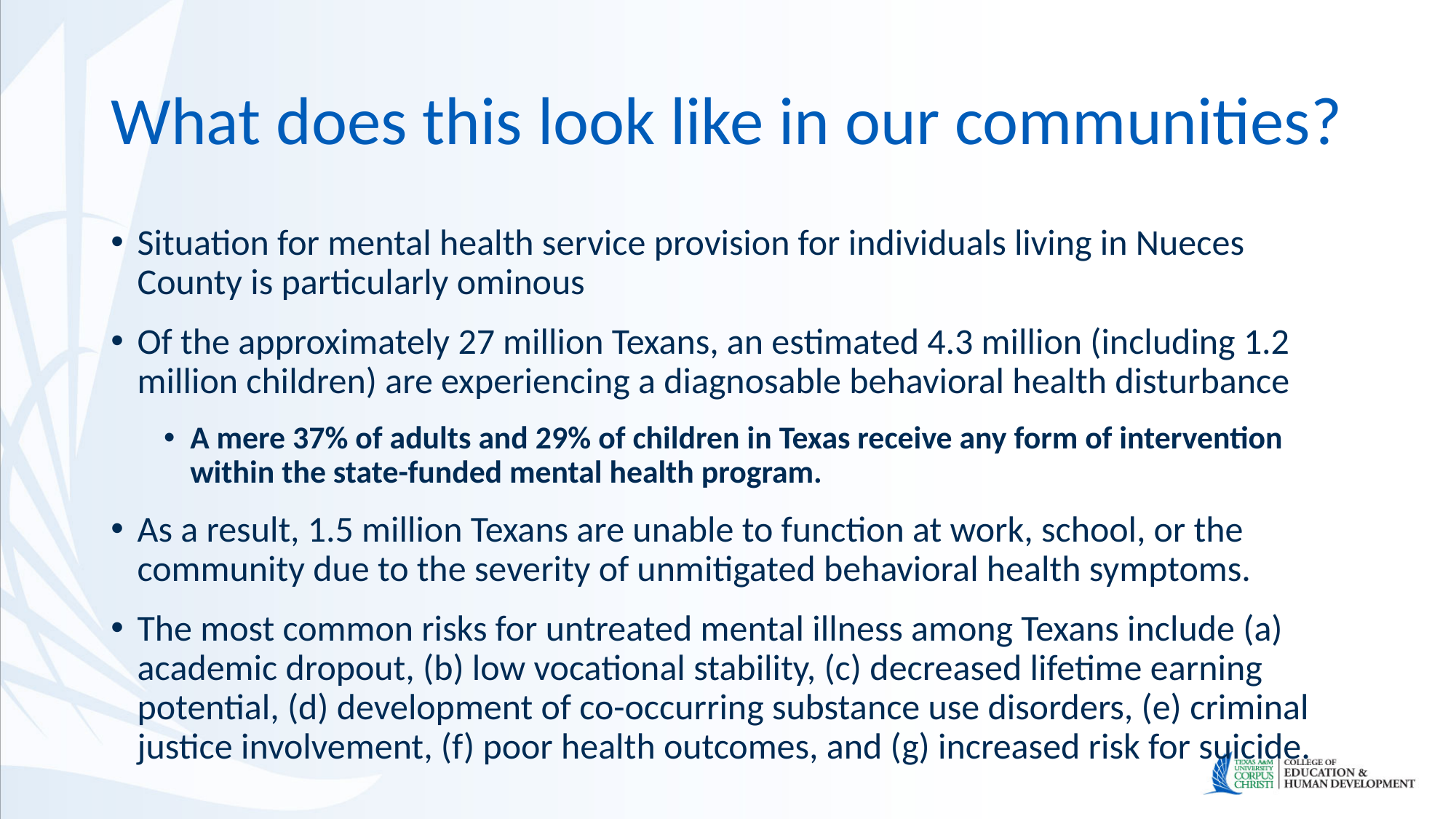

# What does this look like in our communities?
Situation for mental health service provision for individuals living in Nueces County is particularly ominous
Of the approximately 27 million Texans, an estimated 4.3 million (including 1.2 million children) are experiencing a diagnosable behavioral health disturbance
A mere 37% of adults and 29% of children in Texas receive any form of intervention within the state-funded mental health program.
As a result, 1.5 million Texans are unable to function at work, school, or the community due to the severity of unmitigated behavioral health symptoms.
The most common risks for untreated mental illness among Texans include (a) academic dropout, (b) low vocational stability, (c) decreased lifetime earning potential, (d) development of co-occurring substance use disorders, (e) criminal justice involvement, (f) poor health outcomes, and (g) increased risk for suicide.